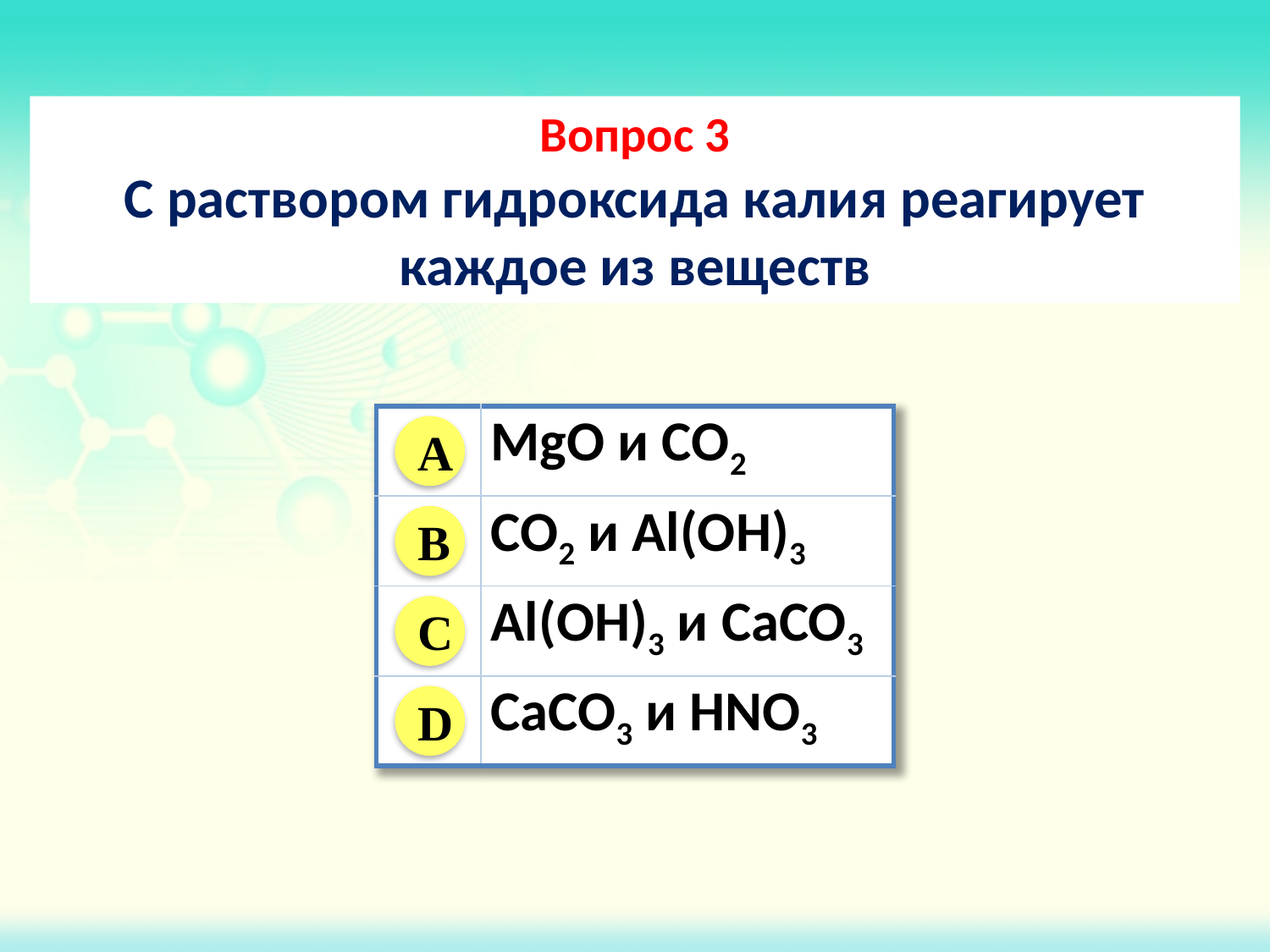

Вопрос 3
С раствором гидроксида калия реагирует каждое из веществ
|  | MgO и CO2 |
| --- | --- |
|  | CO2 и Al(OH)3 |
|  | Al(OH)3 и CaCO3 |
|  | CaCO3 и HNO3 |
A
B
C
D